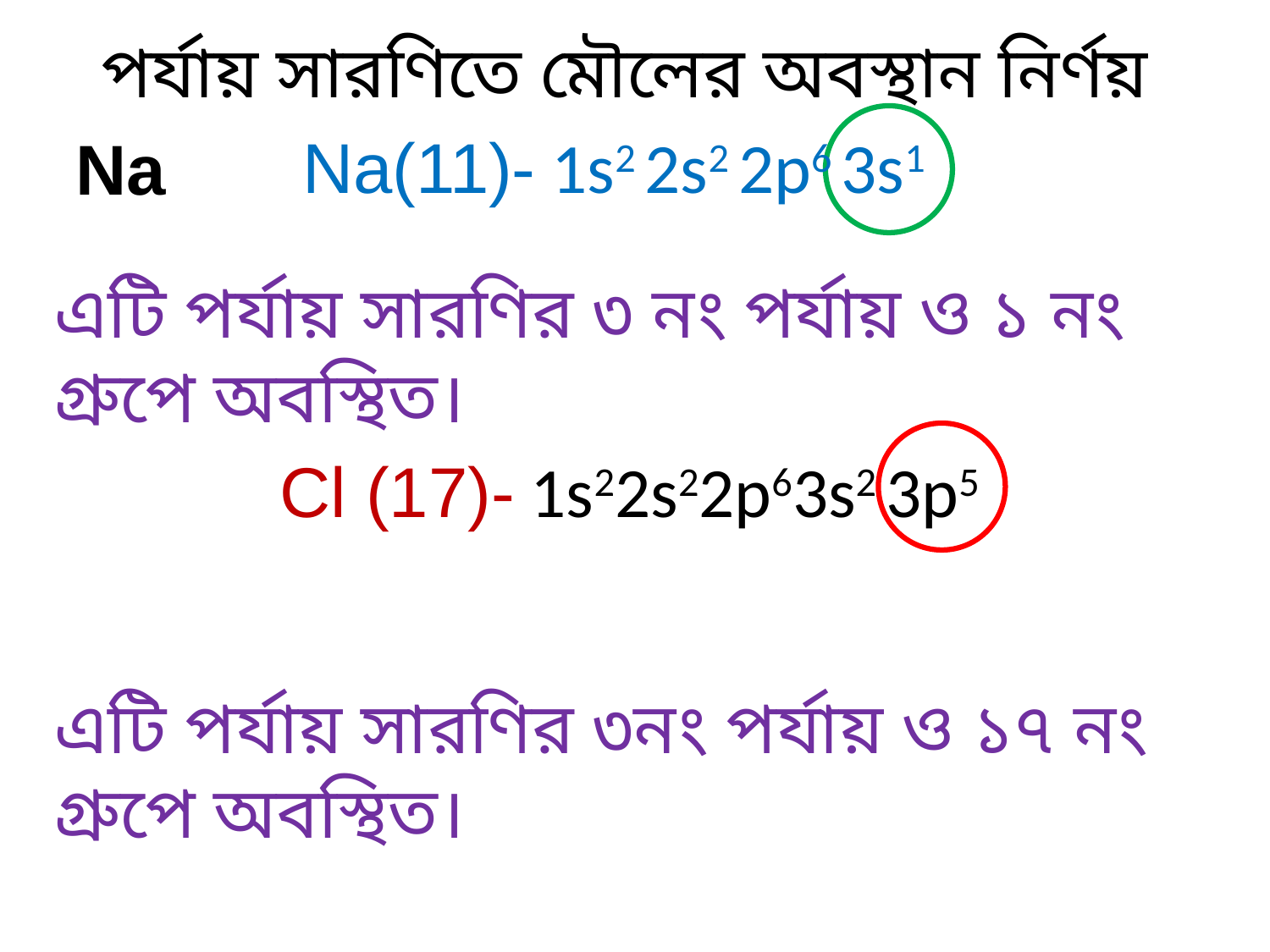

পর্যায় সারণিতে মৌলের অবস্থান নির্ণয়

Na(11)- 1s2 2s2 2p6 3s1
Na
এটি পর্যায় সারণির ৩ নং পর্যায় ও ১ নং গ্রুপে অবস্থিত।

Cl (17)- 1s22s22p63s2 3p5

এটি পর্যায় সারণির ৩নং পর্যায় ও ১৭ নং গ্রুপে অবস্থিত।